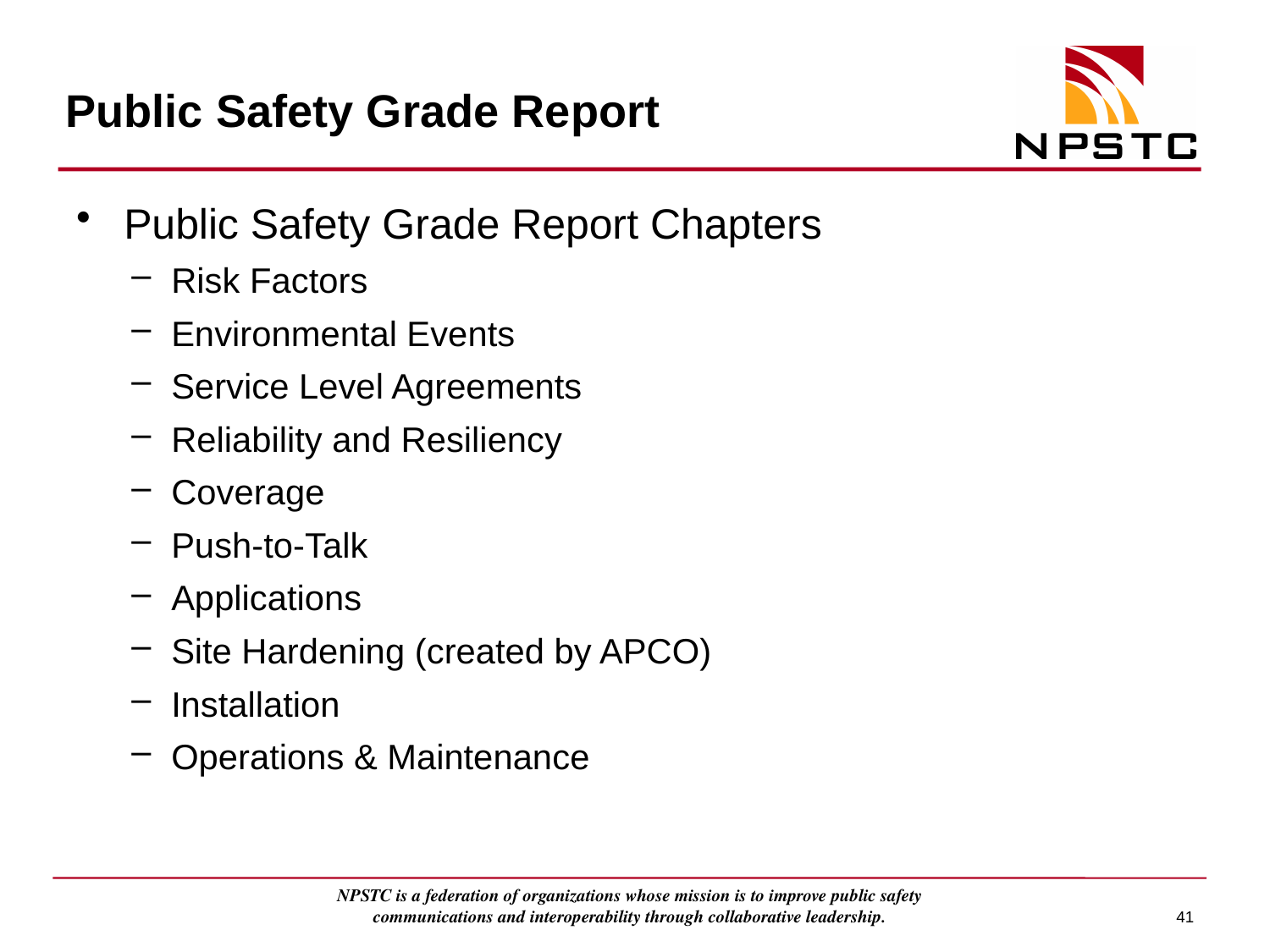

# Public Safety Grade Report
Public Safety Grade Report Chapters
Risk Factors
Environmental Events
Service Level Agreements
Reliability and Resiliency
Coverage
Push-to-Talk
Applications
Site Hardening (created by APCO)
Installation
Operations & Maintenance